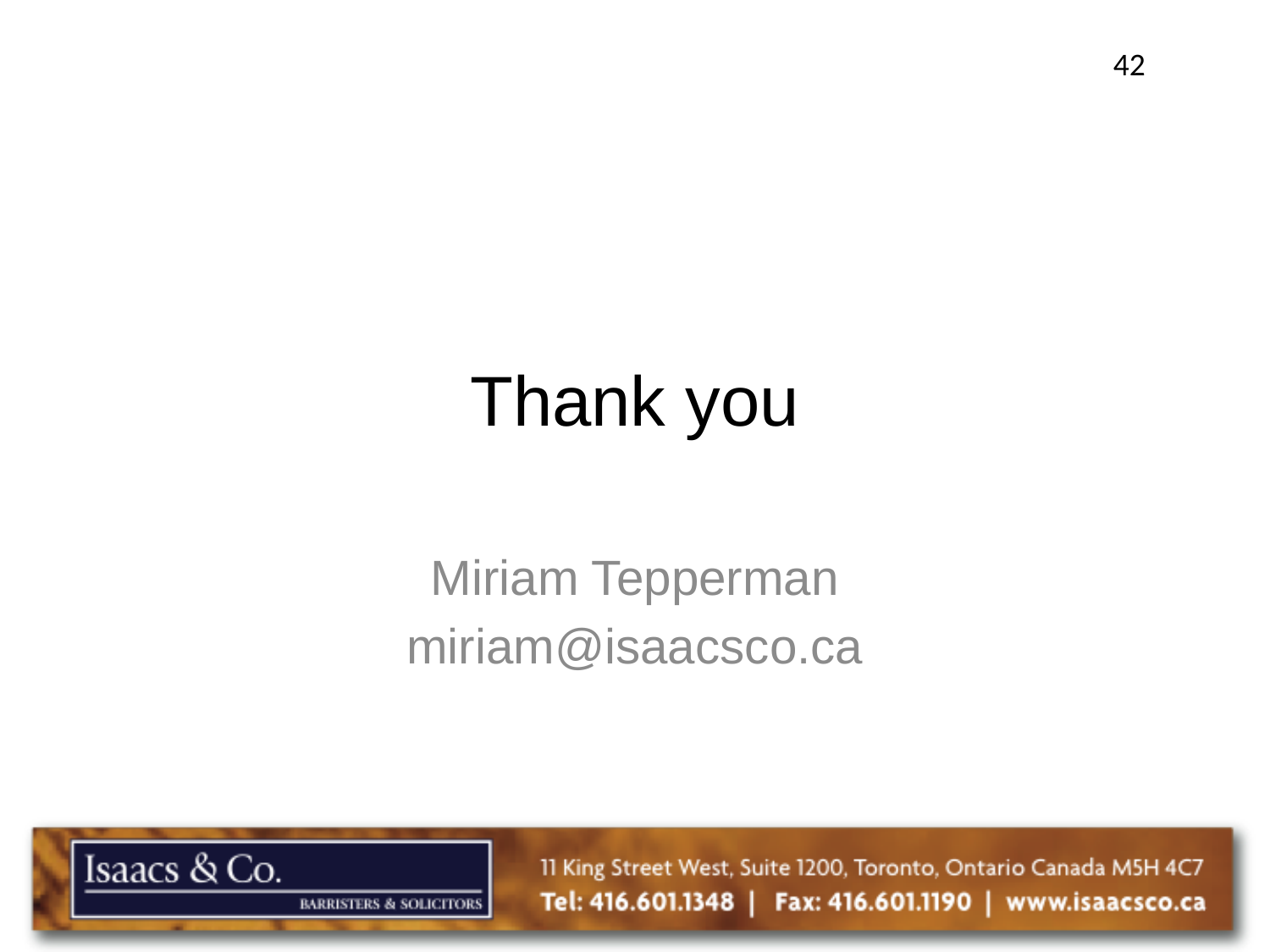

42
# Thank you
Miriam Tepperman
miriam@isaacsco.ca